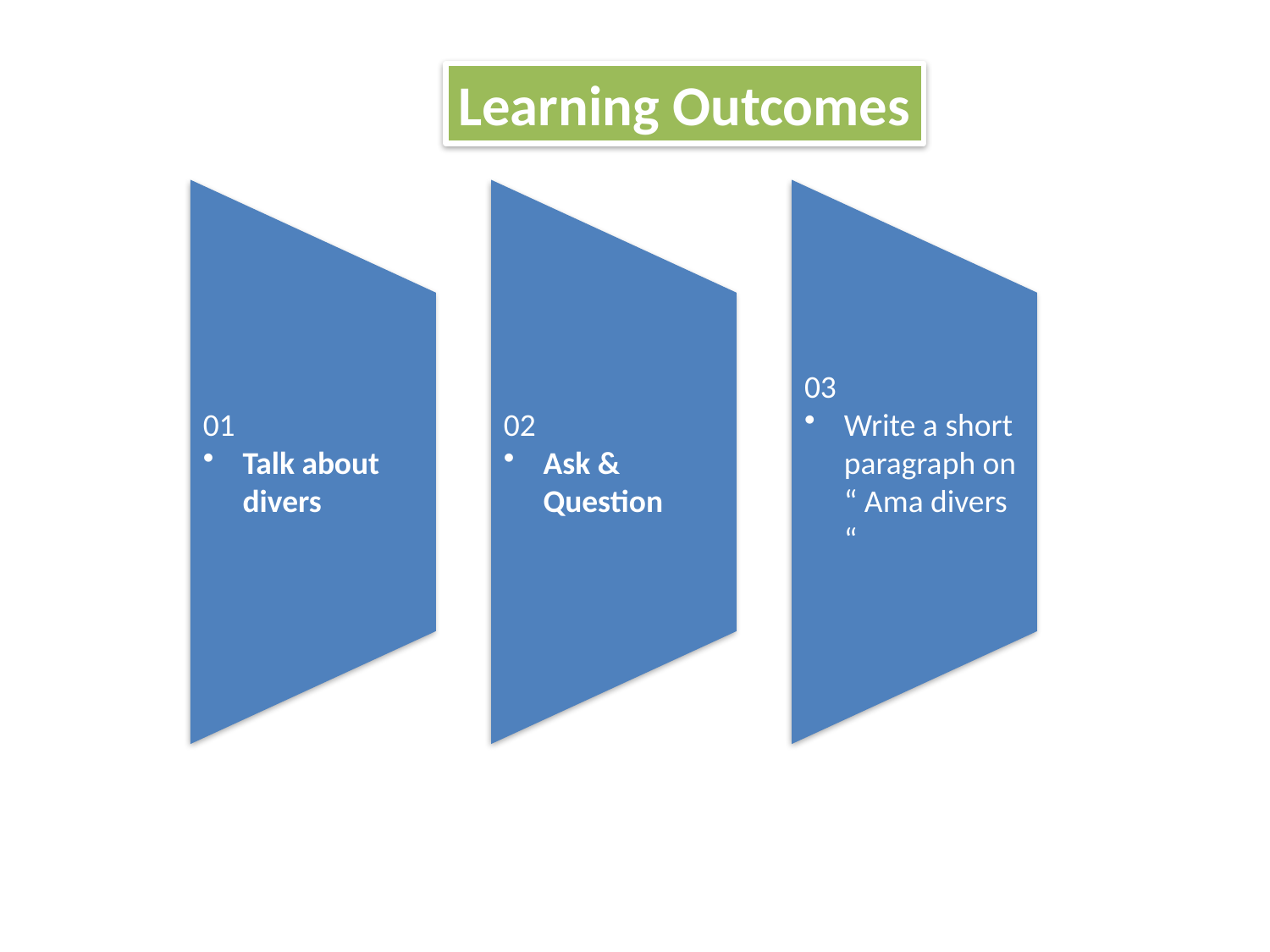

Learning Outcomes
01
02
Ask & Question
03
Talk about divers
Write a short paragraph on “ Ama divers   “